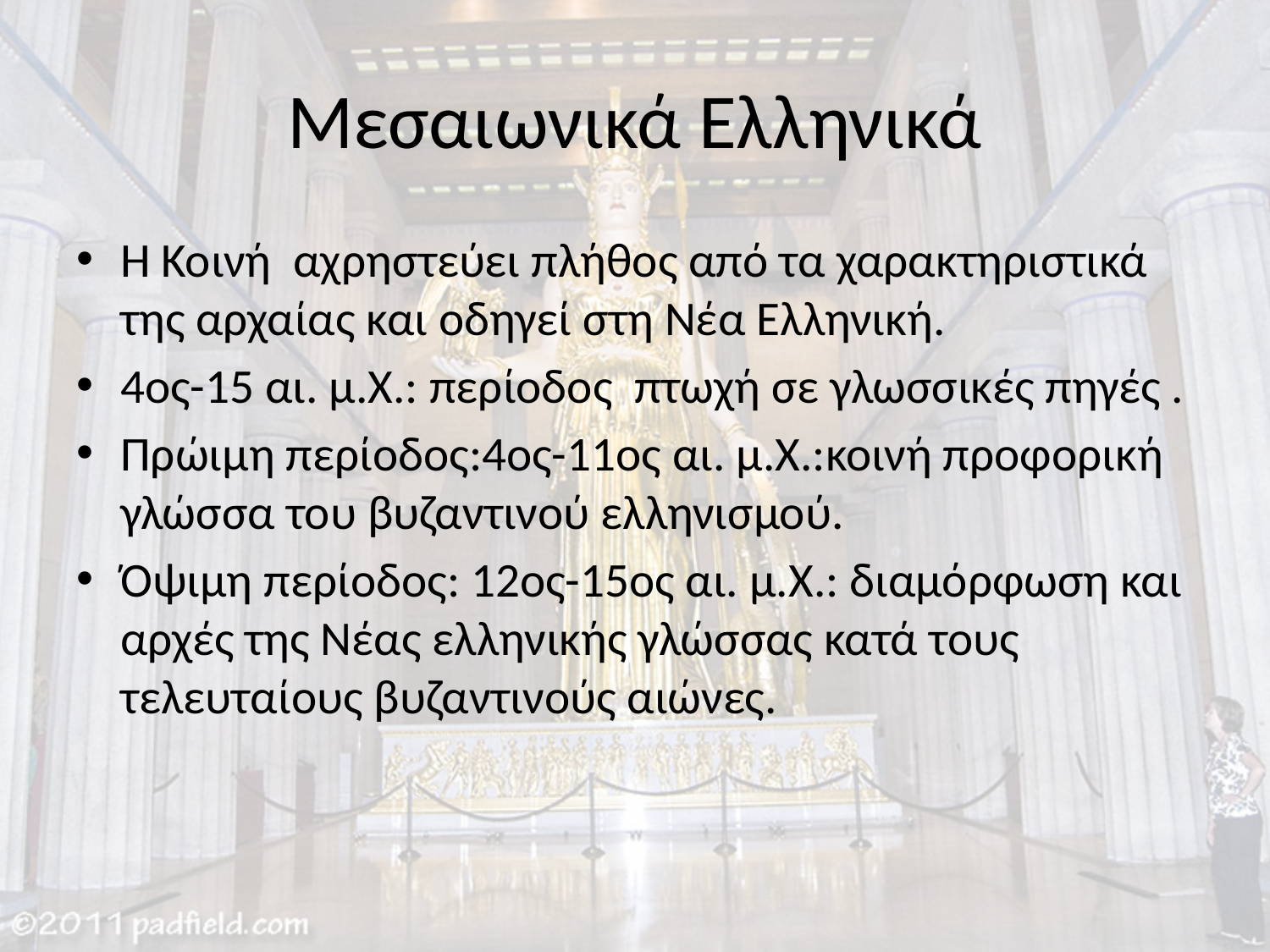

# Μεσαιωνικά Ελληνικά
Η Κοινή  αχρηστεύει πλήθος από τα χαρακτηριστικά της αρχαίας και οδηγεί στη Νέα Ελληνική.
4ος-15 αι. μ.Χ.: περίοδος  πτωχή σε γλωσσικές πηγές .
Πρώιμη περίοδος:4ος-11ος αι. μ.Χ.:κοινή προφορική γλώσσα του βυζαντινού ελληνισμού.
Όψιμη περίοδος: 12ος-15ος αι. μ.Χ.: διαμόρφωση και αρχές της Νέας ελληνικής γλώσσας κατά τους τελευταίους βυζαντινούς αιώνες.